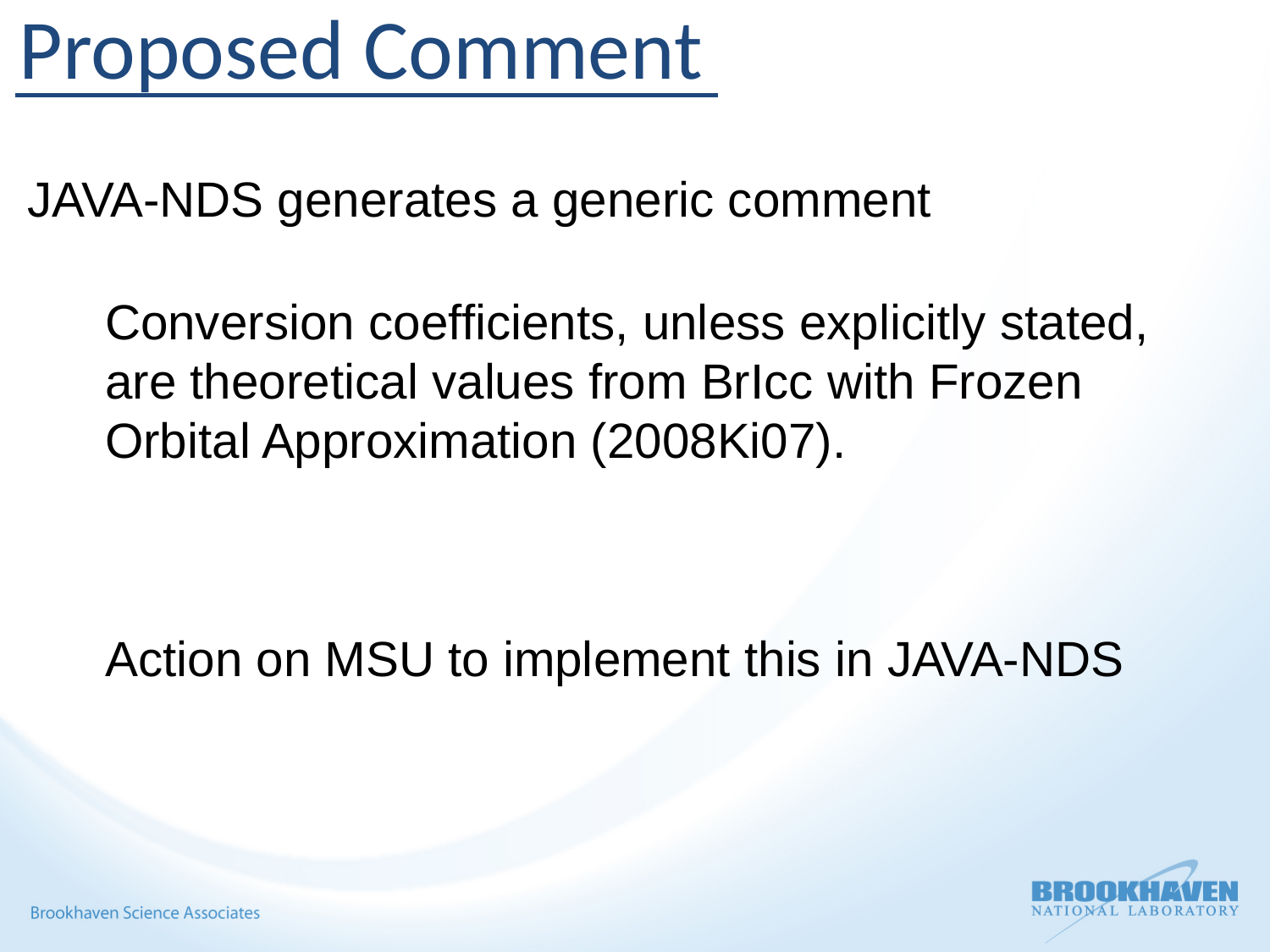

Proposed Comment
JAVA-NDS generates a generic comment
Conversion coefficients, unless explicitly stated, are theoretical values from BrIcc with Frozen Orbital Approximation (2008Ki07).
Action on MSU to implement this in JAVA-NDS